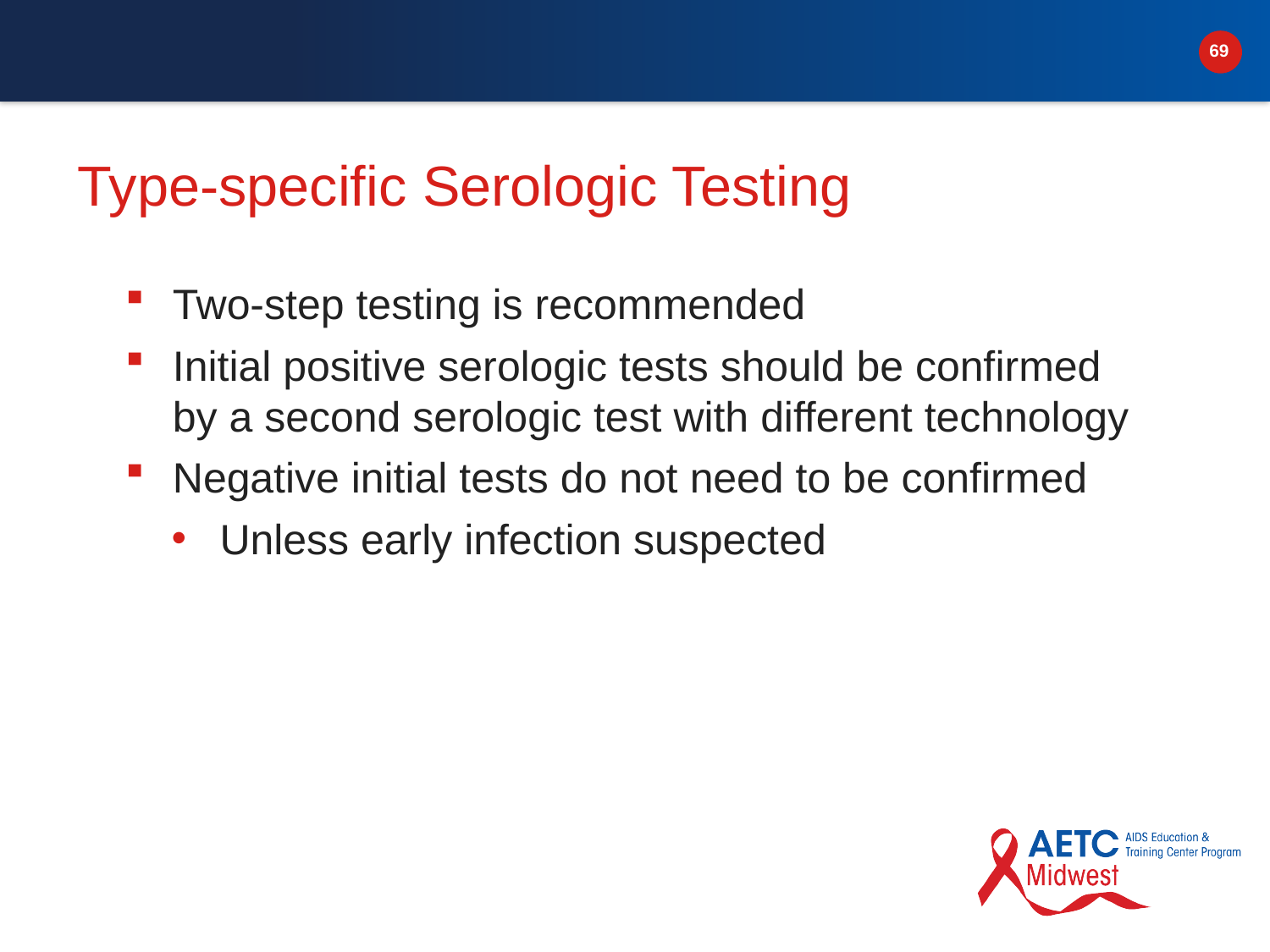

# Type-specific Serologic Testing
Two-step testing is recommended
Initial positive serologic tests should be confirmed by a second serologic test with different technology
Negative initial tests do not need to be confirmed
Unless early infection suspected